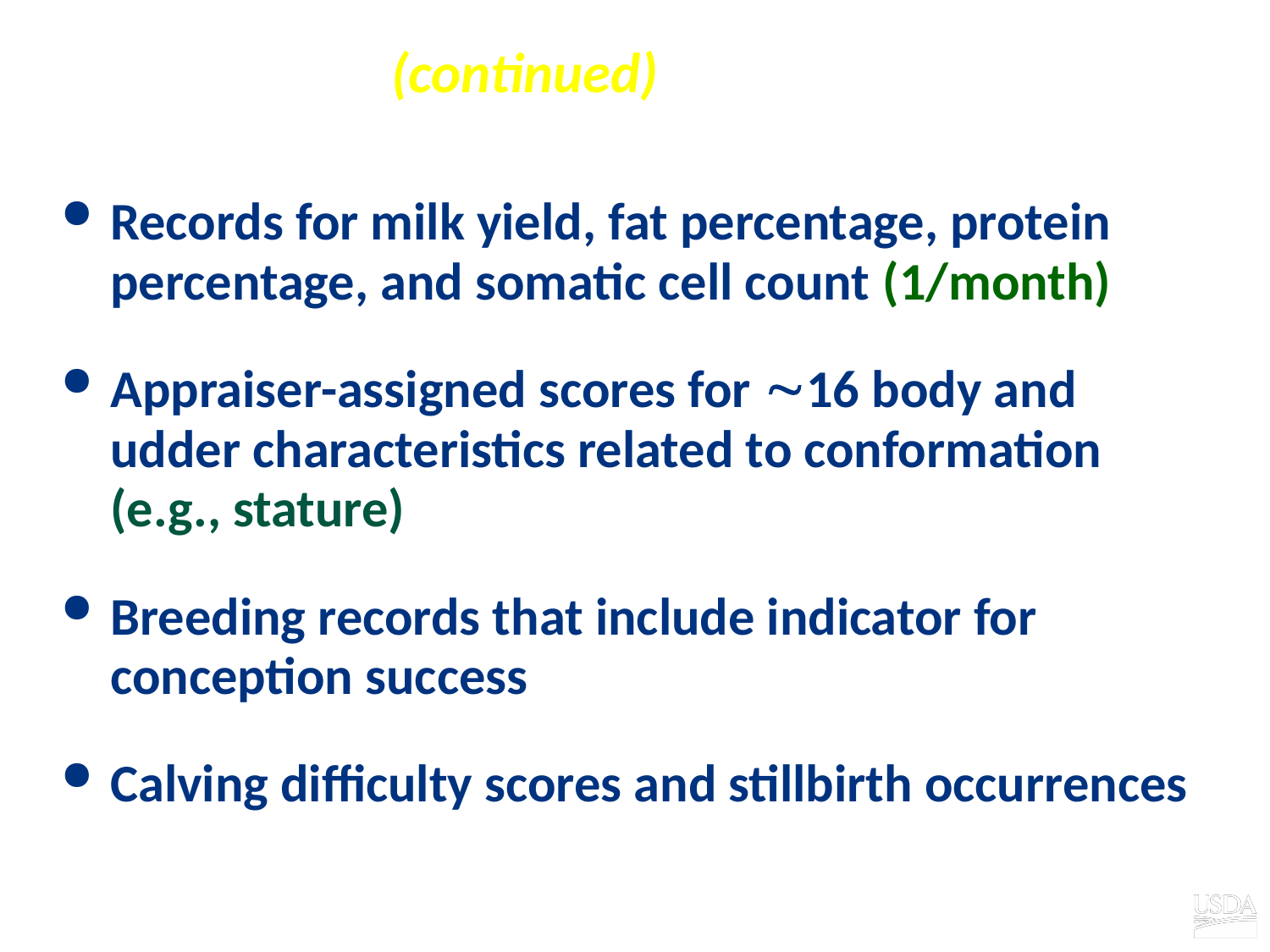

# Data types  (continued)
Records for milk yield, fat percentage, protein percentage, and somatic cell count (1/month)
Appraiser-assigned scores for ∼16 body and udder characteristics related to conformation (e.g., stature)
Breeding records that include indicator for conception success
Calving difficulty scores and stillbirth occurrences